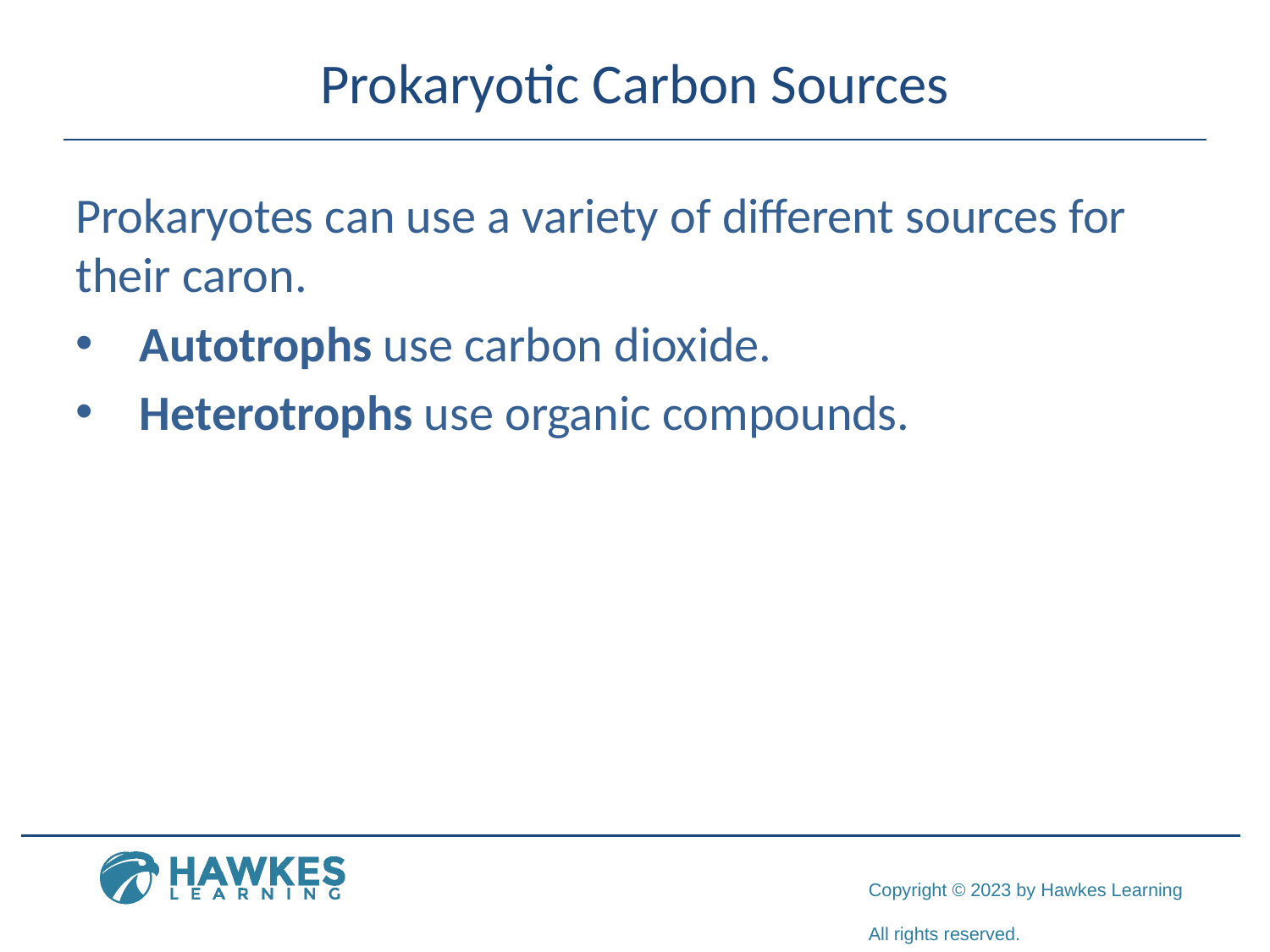

# Prokaryotic Carbon Sources
Prokaryotes can use a variety of different sources for their caron.
Autotrophs use carbon dioxide.
Heterotrophs use organic compounds.